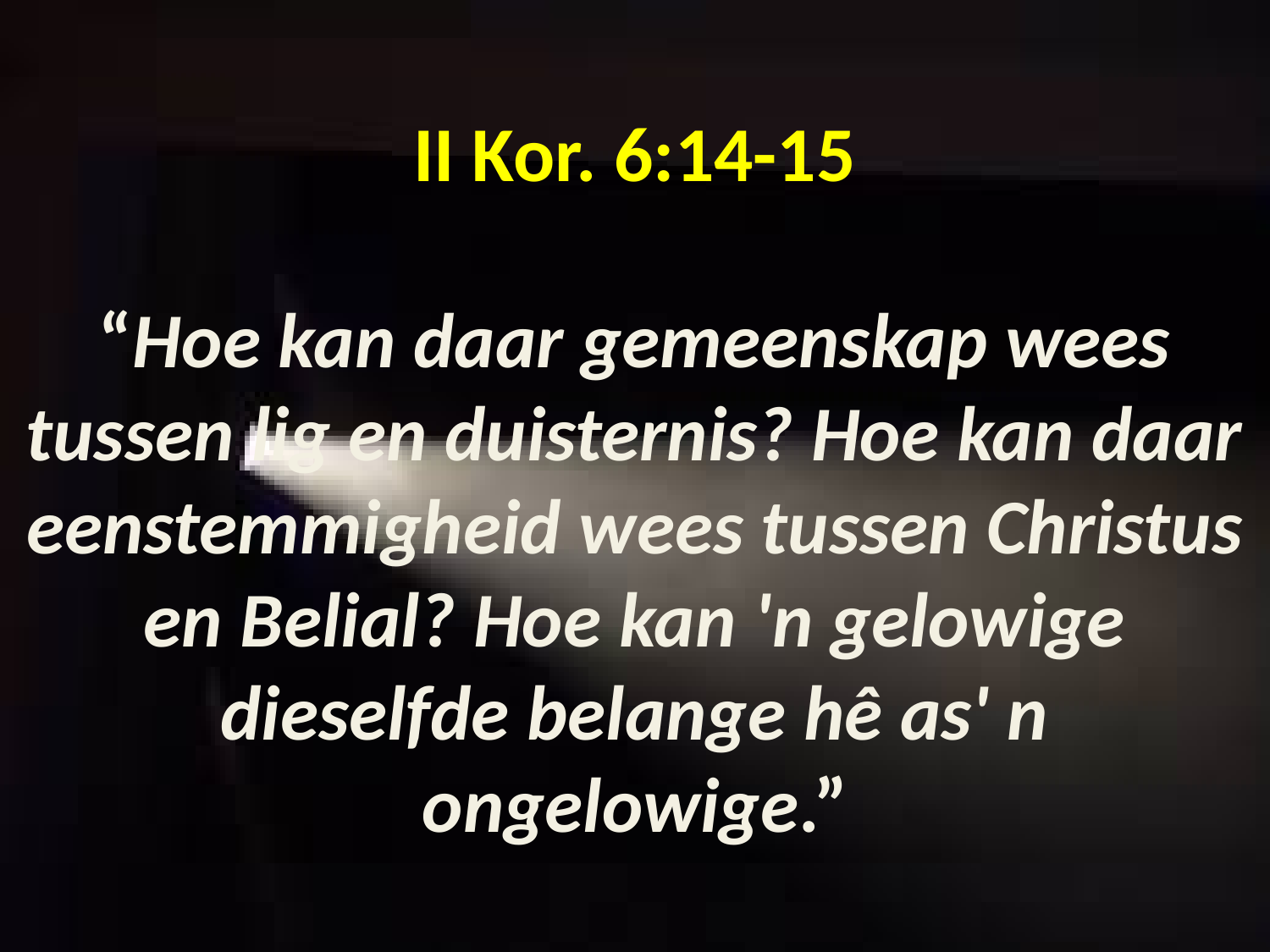

# II Kor. 6:14-15 “Hoe kan daar gemeenskap wees tussen lig en duisternis? Hoe kan daar eenstemmigheid wees tussen Christus en Belial? Hoe kan 'n gelowige dieselfde belange hê as' n ongelowige.”